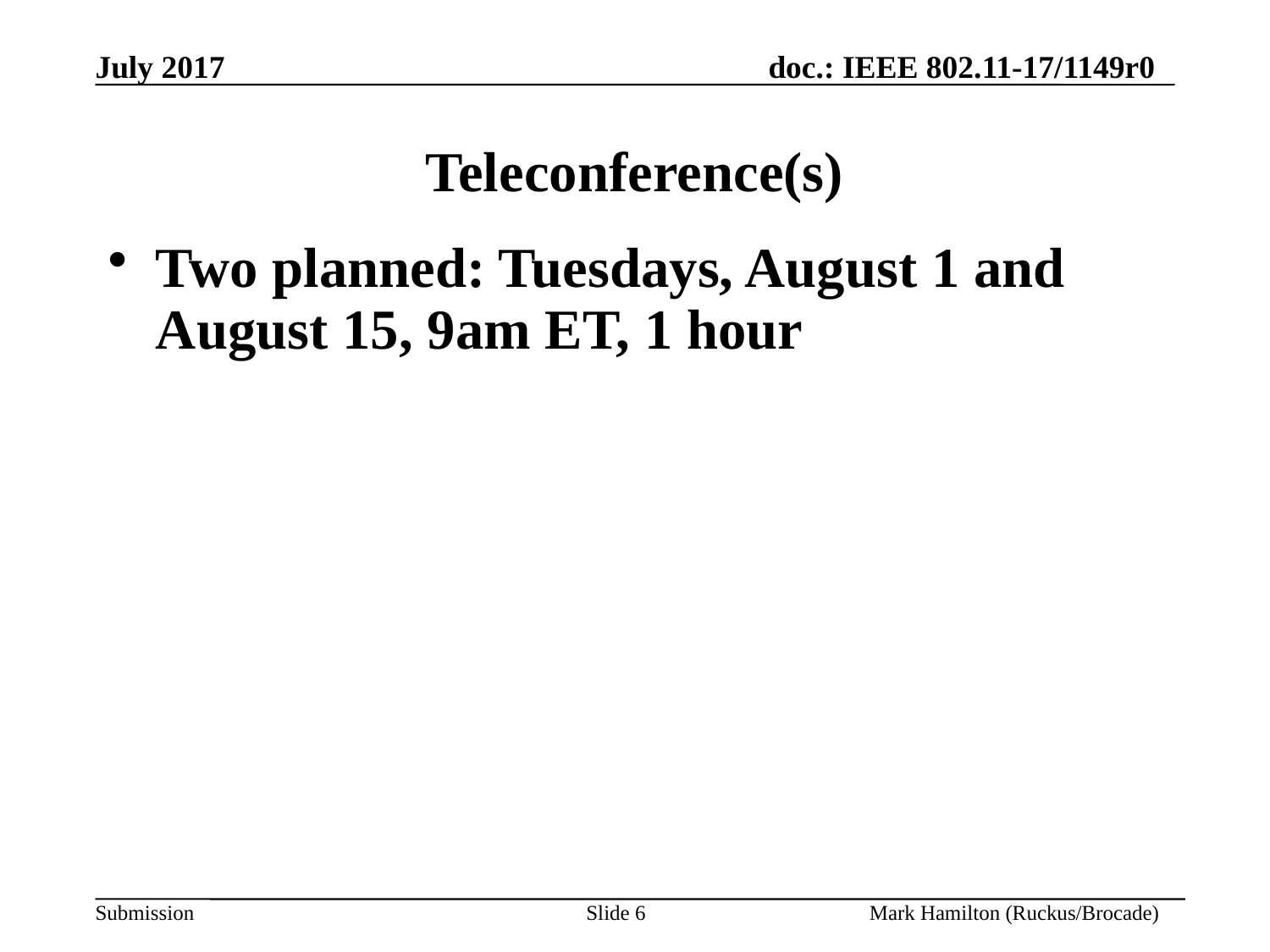

# Teleconference(s)
Two planned: Tuesdays, August 1 and August 15, 9am ET, 1 hour